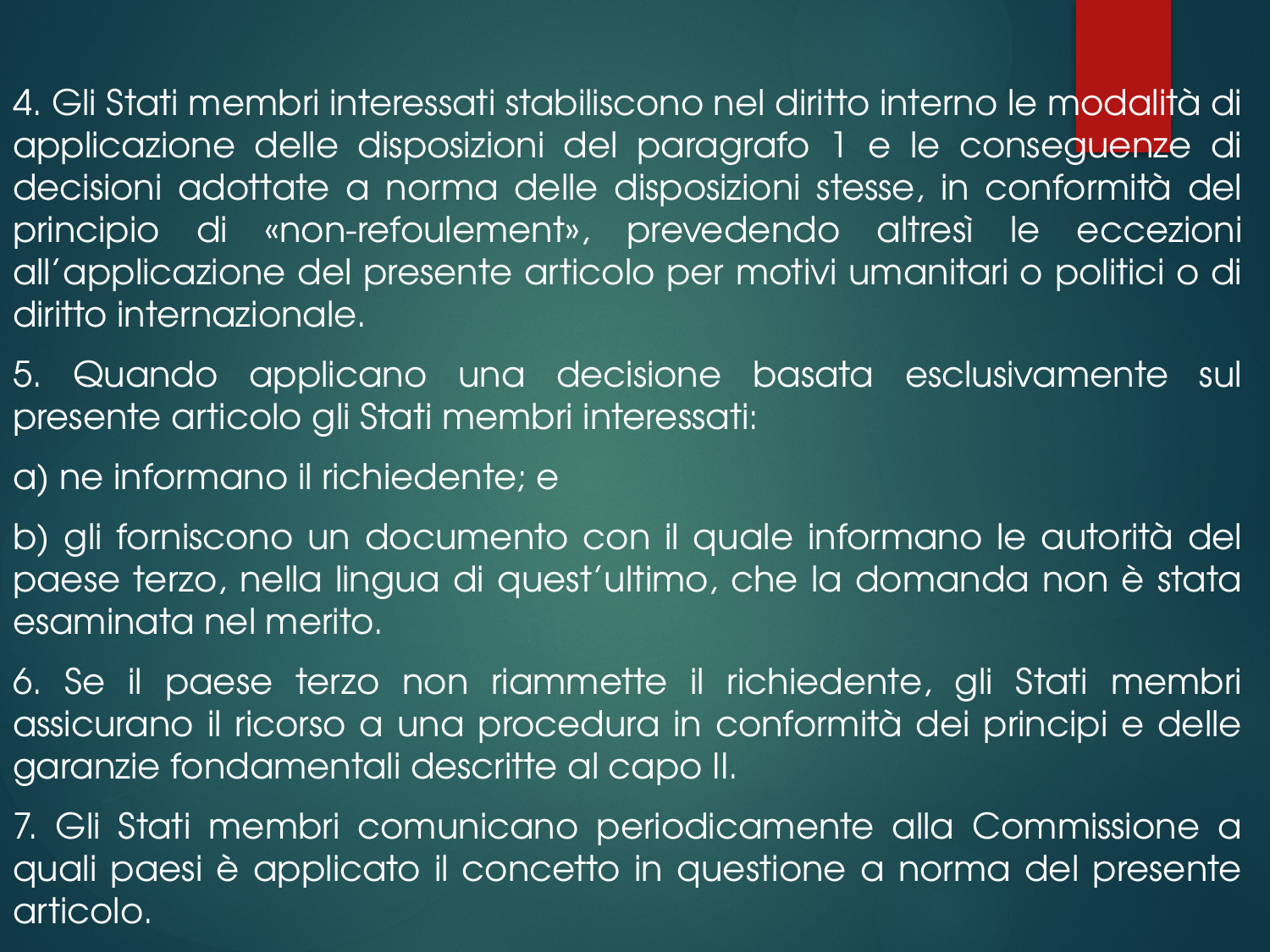

4. Gli Stati membri interessati stabiliscono nel diritto interno le modalità di applicazione delle disposizioni del paragrafo 1 e le conseguenze di decisioni adottate a norma delle disposizioni stesse, in conformità del principio di «non-refoulement», prevedendo altresì le eccezioni all’applicazione del presente articolo per motivi umanitari o politici o di diritto internazionale.
5. Quando applicano una decisione basata esclusivamente sul presente articolo gli Stati membri interessati:
a) ne informano il richiedente; e
b) gli forniscono un documento con il quale informano le autorità del paese terzo, nella lingua di quest’ultimo, che la domanda non è stata esaminata nel merito.
6. Se il paese terzo non riammette il richiedente, gli Stati membri assicurano il ricorso a una procedura in conformità dei principi e delle garanzie fondamentali descritte al capo II.
7. Gli Stati membri comunicano periodicamente alla Commissione a quali paesi è applicato il concetto in questione a norma del presente articolo.